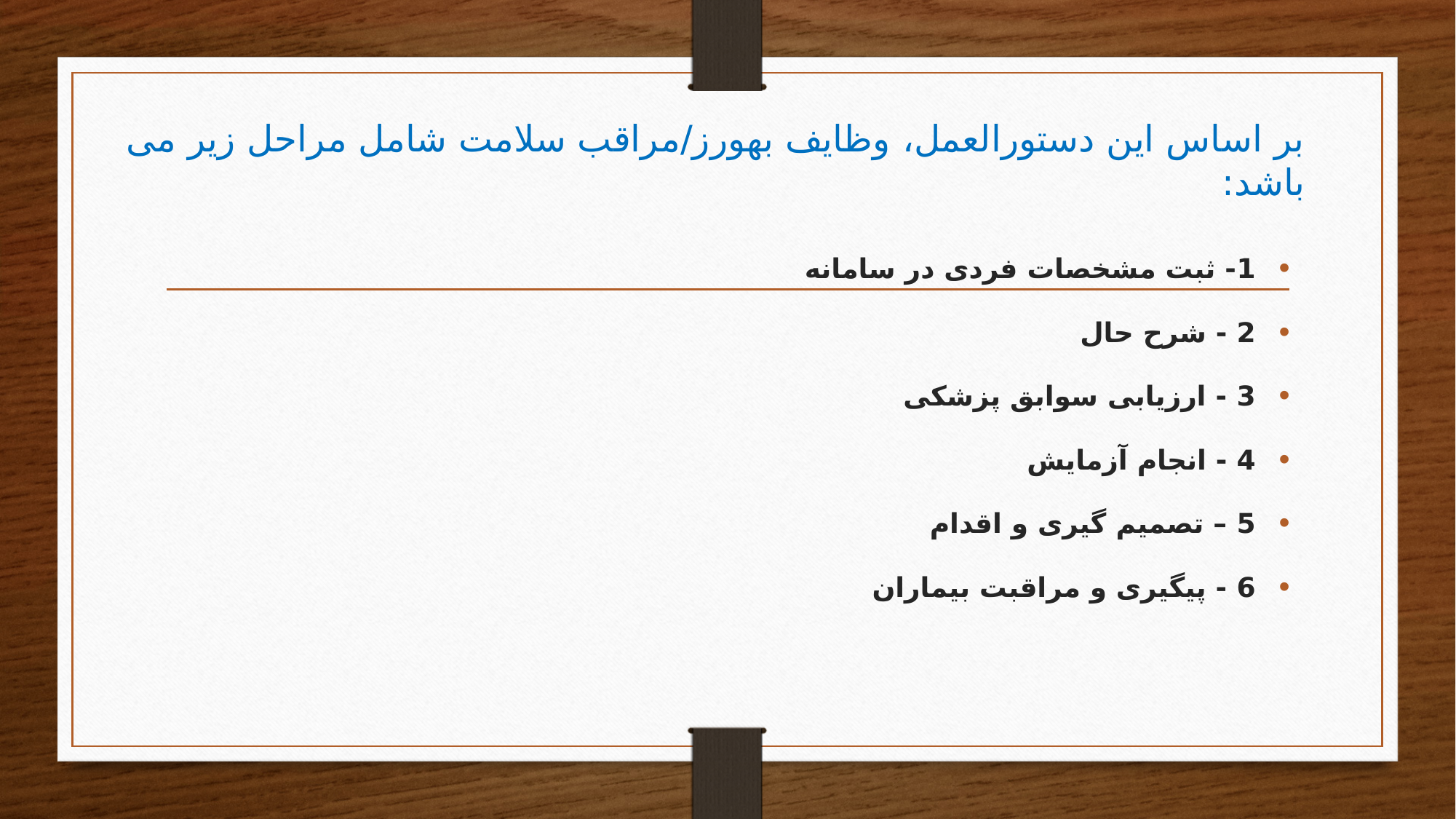

# بر اساس این دستورالعمل، وظایف بهورز/مراقب سلامت شامل مراحل زیر می باشد:
1- ثبت مشخصات فردی در سامانه
2 - شرح حال
3 - ارزیابی سوابق پزشکی
4 - انجام آزمایش
5 – تصمیم گیری و اقدام
6 - پیگیری و مراقبت بیماران